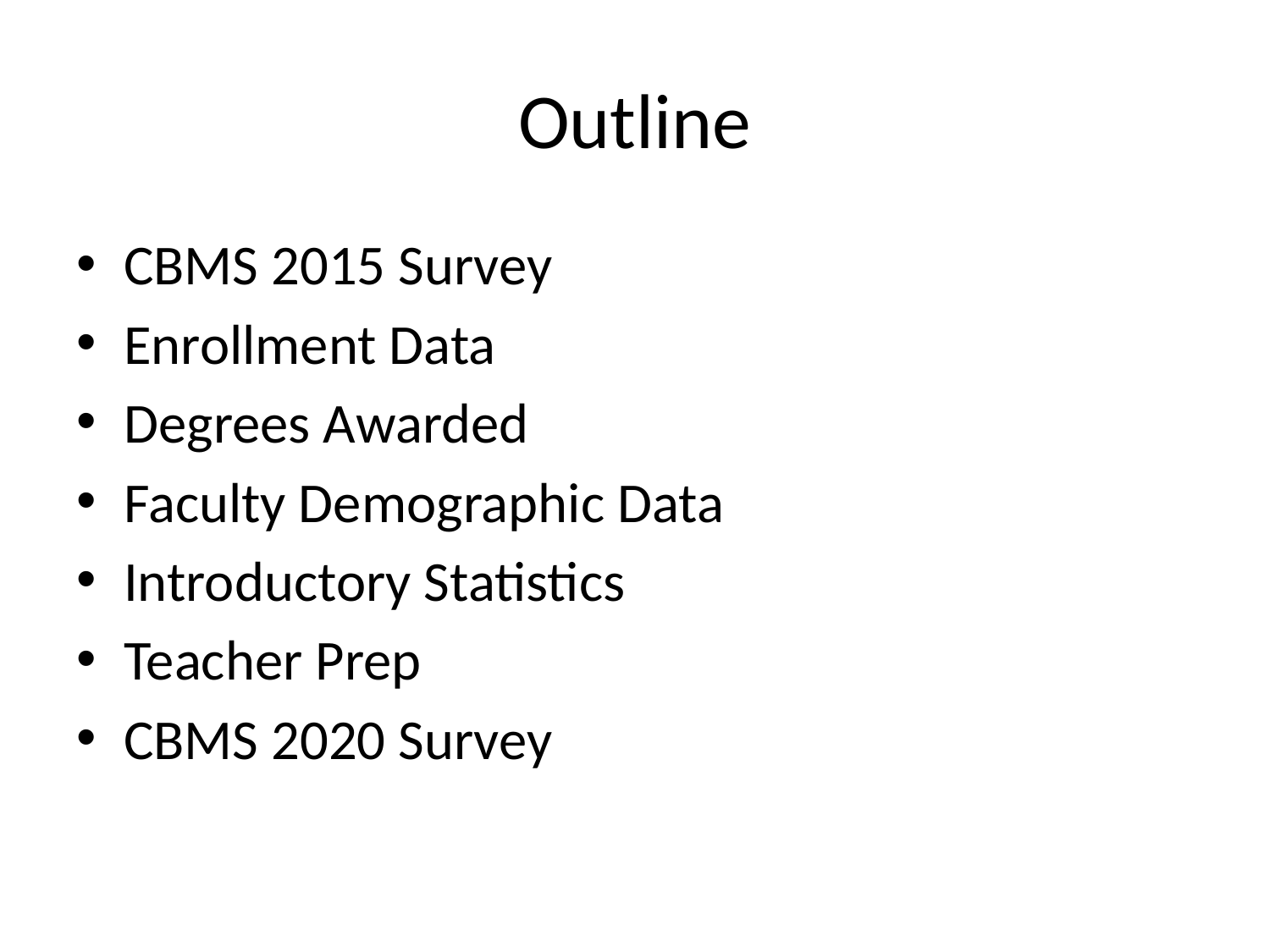

# Outline
CBMS 2015 Survey
Enrollment Data
Degrees Awarded
Faculty Demographic Data
Introductory Statistics
Teacher Prep
CBMS 2020 Survey